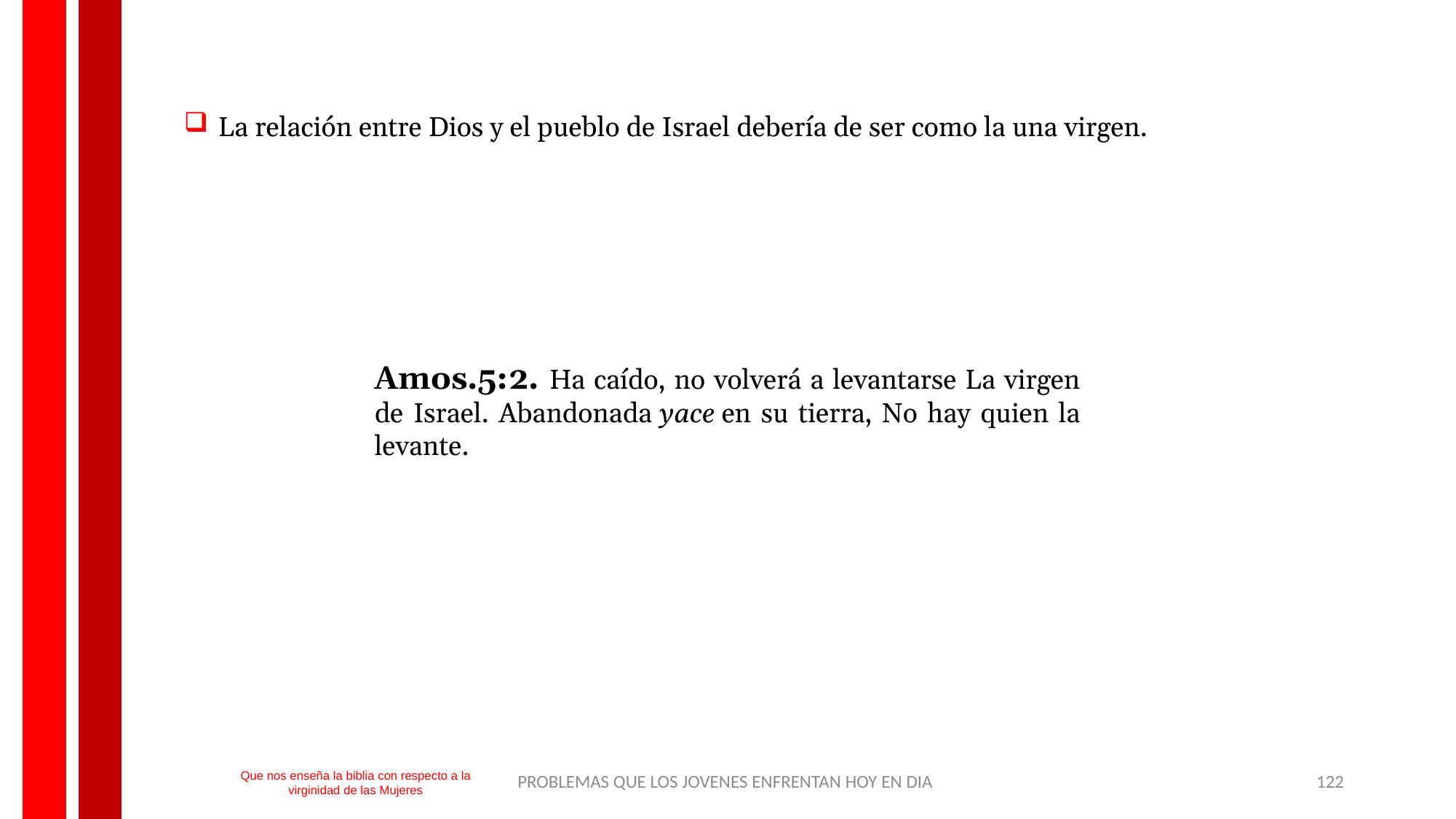

La relación entre Dios y el pueblo de Israel debería de ser como la una virgen.
Amos.5:2. Ha caído, no volverá a levantarse La virgen de Israel. Abandonada yace en su tierra, No hay quien la levante.

PROBLEMAS QUE LOS JOVENES ENFRENTAN HOY EN DIA
122
Que nos enseña la biblia con respecto a la virginidad de las Mujeres